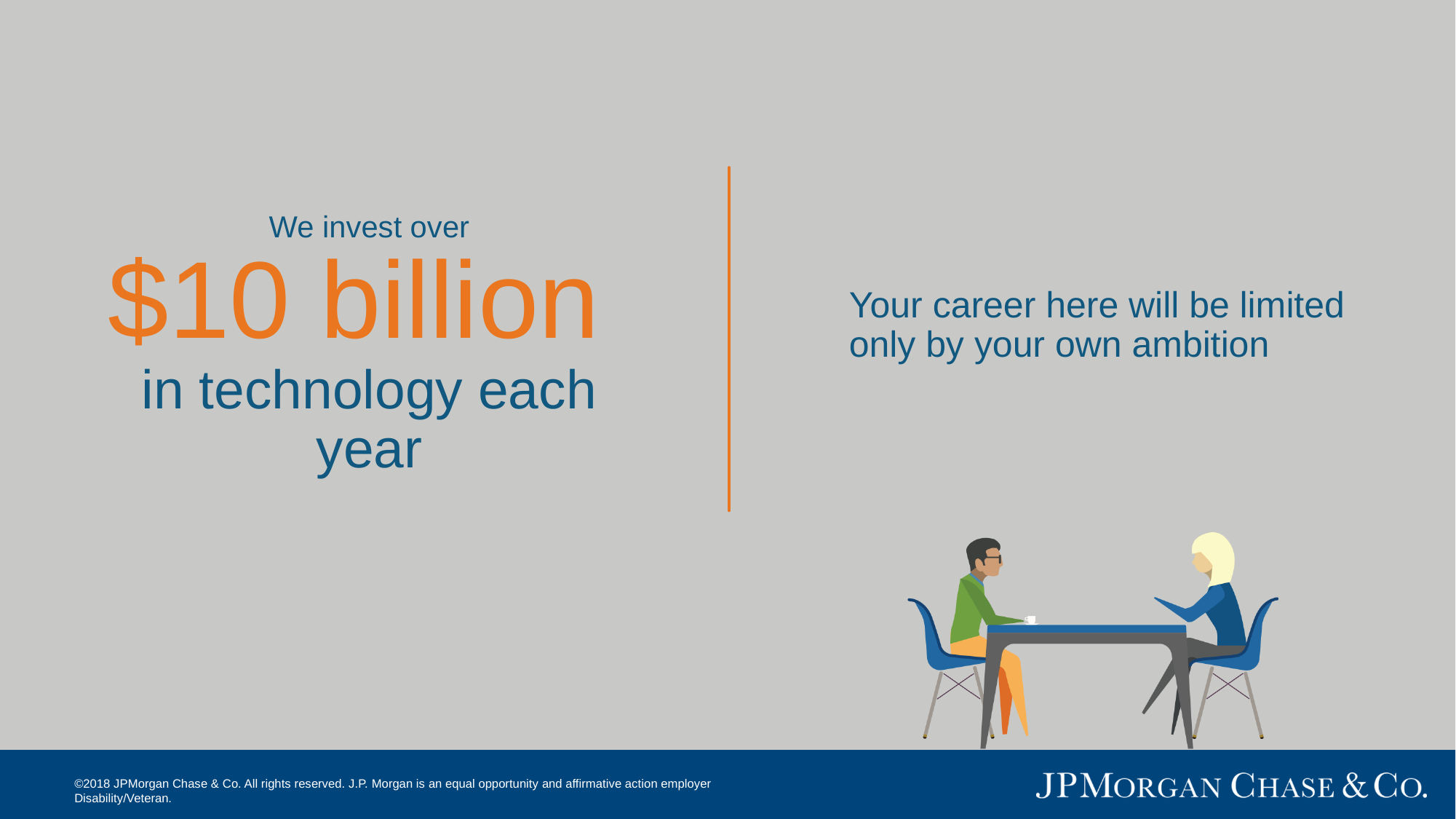

# We invest over $10 billion in technology each year
Your career here will be limited only by your own ambition